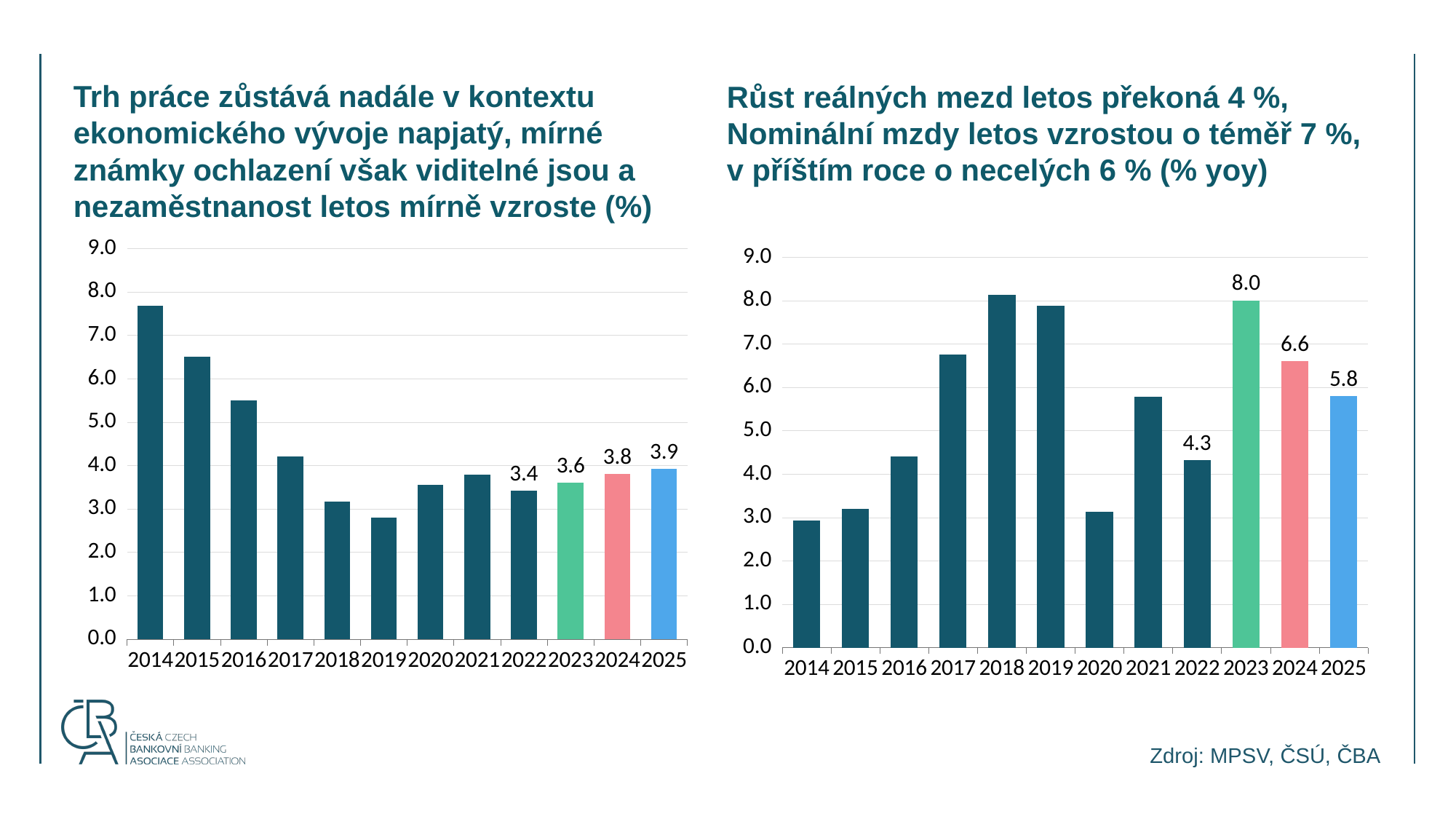

Trh práce zůstává nadále v kontextu ekonomického vývoje napjatý, mírné známky ochlazení však viditelné jsou a nezaměstnanost letos mírně vzroste (%)
Růst reálných mezd letos překoná 4 %, Nominální mzdy letos vzrostou o téměř 7 %,     v příštím roce o necelých 6 % (% yoy)

### Chart

| Category |  |
|---|---|
| 42004 | 7.674999999999998 |
| 42369 | 6.516965299146989 |
| 42735 | 5.5089288826072105 |
| 43100 | 4.201575107643159 |
| 43465 | 3.1730509199679098 |
| 43830 | 2.7952243551147364 |
| 44196 | 3.5615068377416144 |
| 44561 | 3.79370598490134 |
| 44926 | 3.42284825259105 |
| 45291 | 3.60854656689276 |
| 45657 | 3.8 |
| 46022 | 3.93 |

### Chart

| Category |  |
|---|---|
| 42004 | 2.925961686905265 |
| 42369 | 3.197314360176473 |
| 42735 | 4.409624868267037 |
| 43100 | 6.751345686277799 |
| 43465 | 8.138913816907323 |
| 43830 | 7.884119602721262 |
| 44196 | 3.136926912107496 |
| 44561 | 5.78287941507778 |
| 44926 | 4.31825754061841 |
| 45291 | 8.00345689217878 |
| 45657 | 6.6 |
| 46022 | 5.8 |
14.11.2024
Zdroj: MPSV, ČSÚ, ČBA